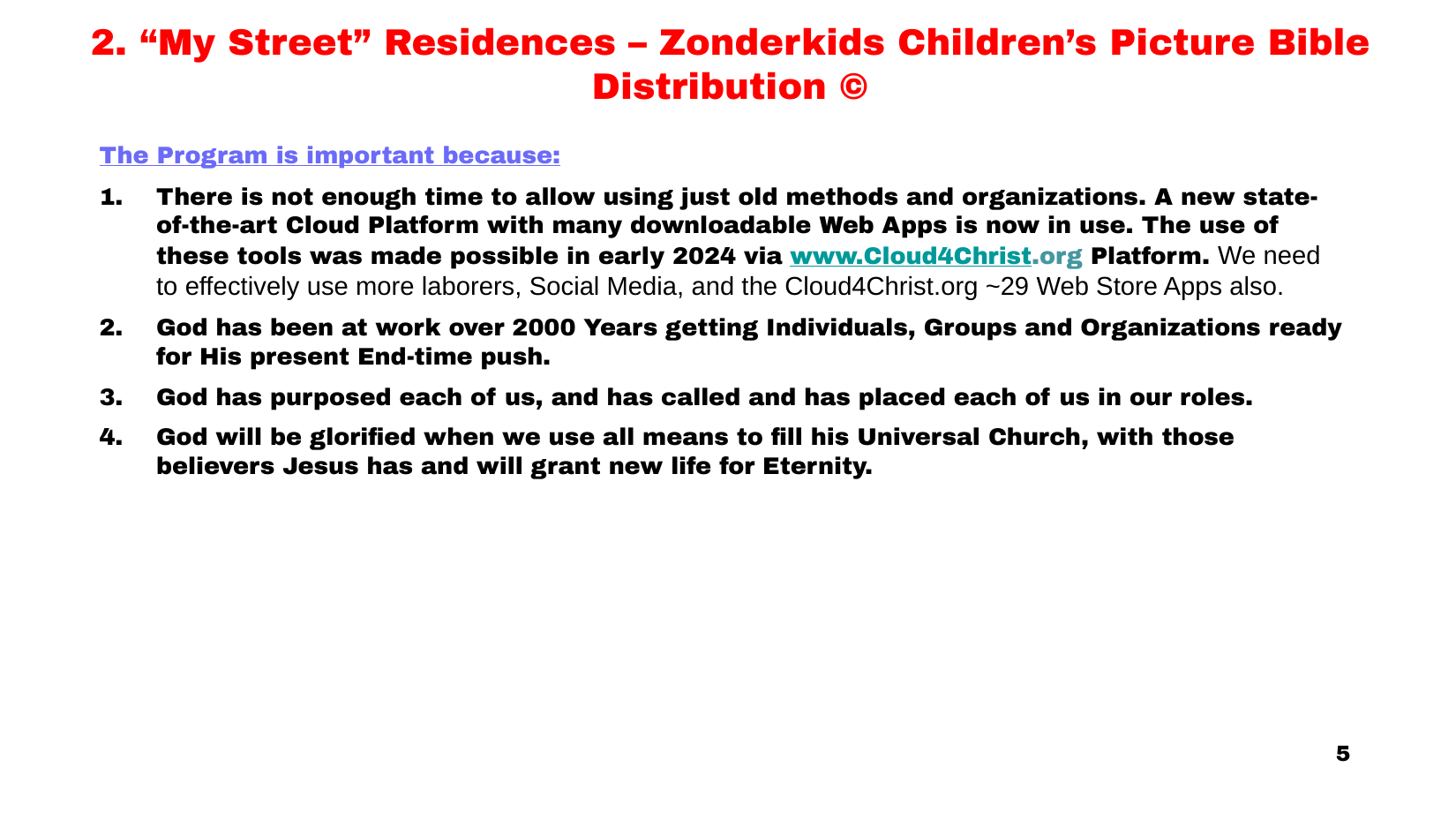

2. “My Street” Residences – Zonderkids Children’s Picture Bible Distribution ©
The Program is important because:
There is not enough time to allow using just old methods and organizations. A new state-of-the-art Cloud Platform with many downloadable Web Apps is now in use. The use of these tools was made possible in early 2024 via www.Cloud4Christ.org Platform. We need to effectively use more laborers, Social Media, and the Cloud4Christ.org ~29 Web Store Apps also.
God has been at work over 2000 Years getting Individuals, Groups and Organizations ready for His present End-time push.
God has purposed each of us, and has called and has placed each of us in our roles.
God will be glorified when we use all means to fill his Universal Church, with those believers Jesus has and will grant new life for Eternity.
5